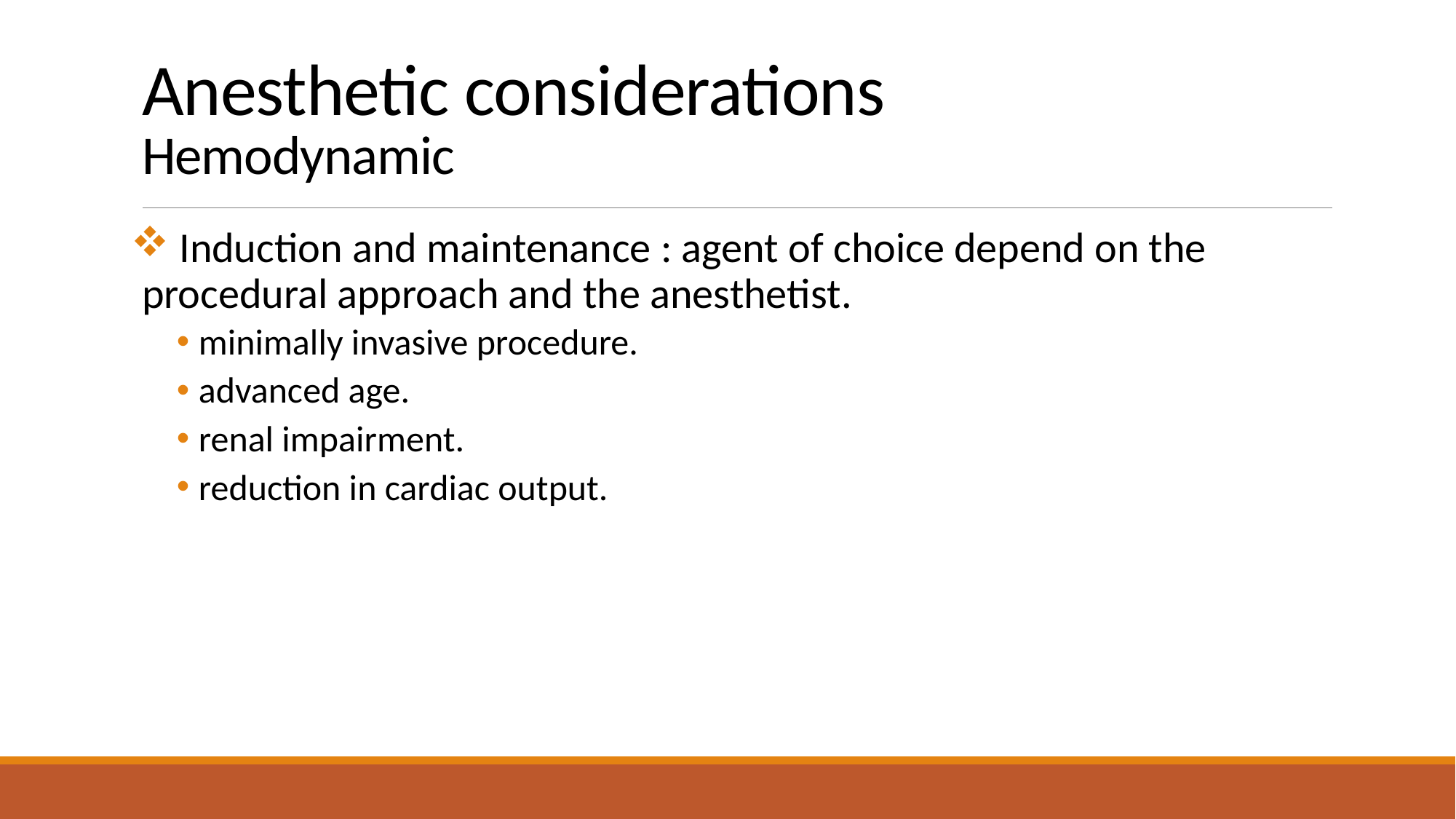

# Anesthetic considerations Hemodynamic
 Induction and maintenance : agent of choice depend on the procedural approach and the anesthetist.
minimally invasive procedure.
advanced age.
renal impairment.
reduction in cardiac output.